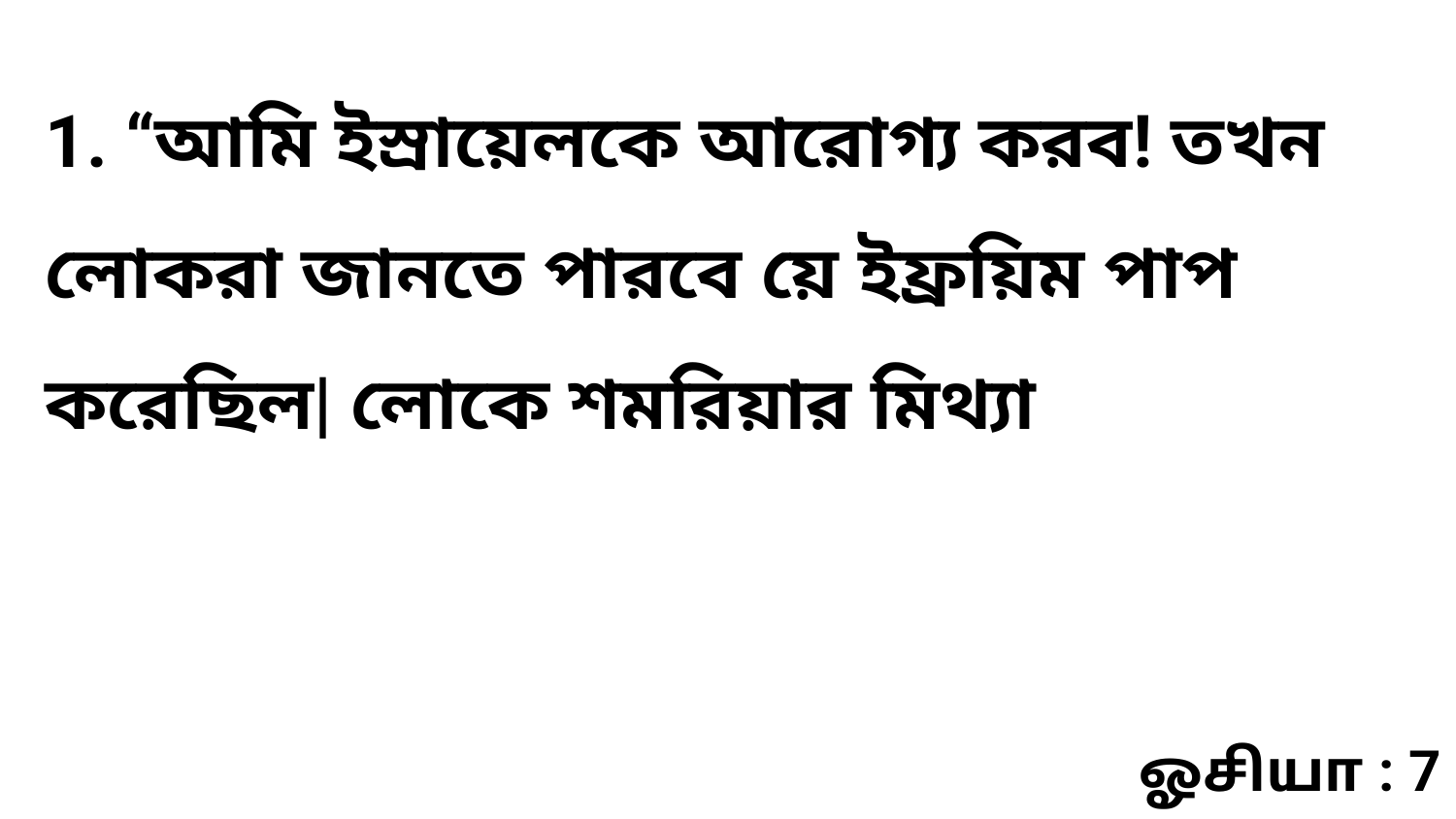

1. “আমি ইস্রায়েলকে আরোগ্য করব! তখন লোকরা জানতে পারবে য়ে ইফ্রয়িম পাপ করেছিল| লোকে শমরিয়ার মিথ্যা
ஓசியா : 7